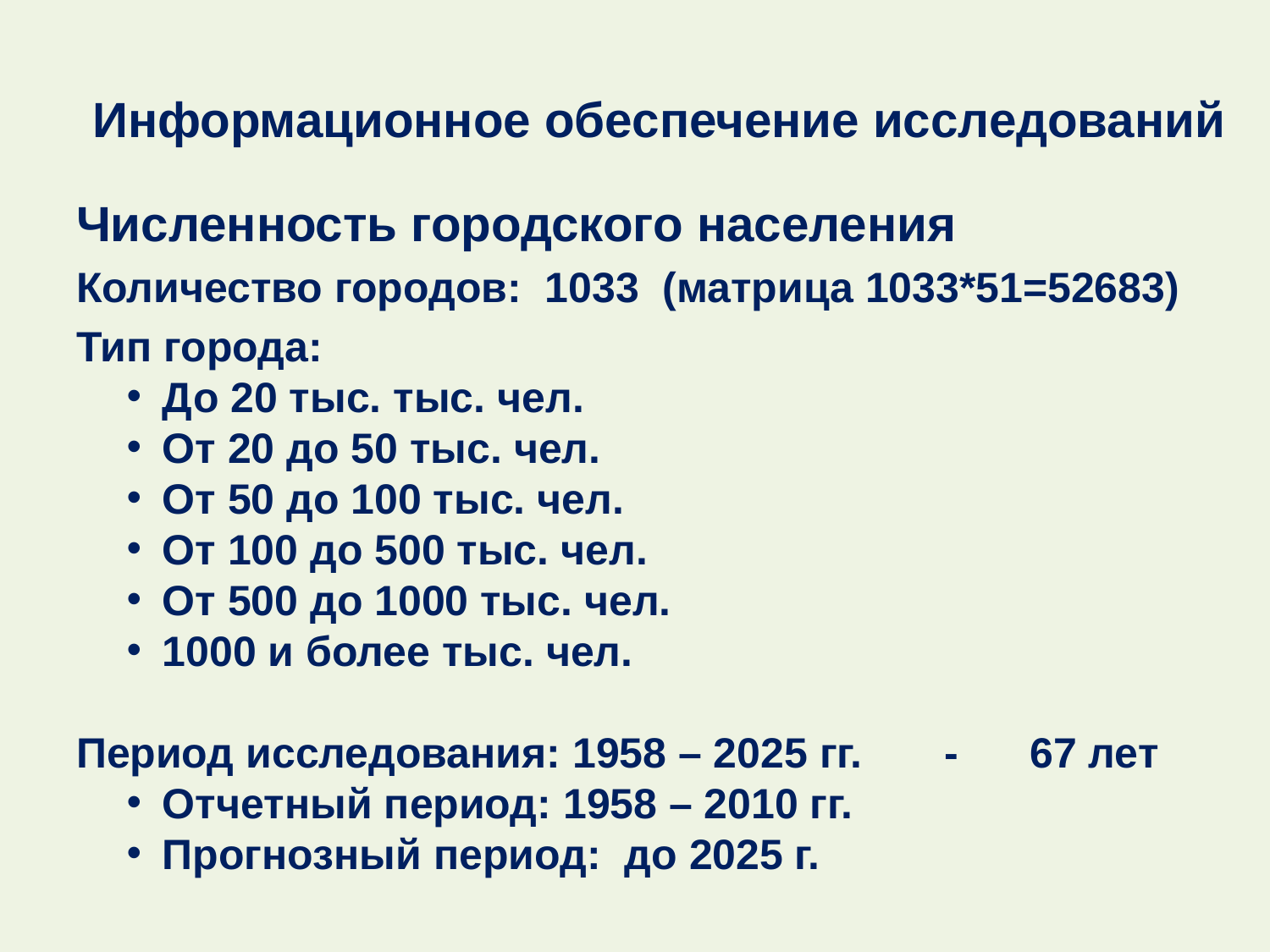

# Информационное обеспечение исследований
Численность городского населения
Количество городов:  1033  (матрица 1033*51=52683)
Тип города:
До 20 тыс. тыс. чел.
От 20 до 50 тыс. чел.
От 50 до 100 тыс. чел.
От 100 до 500 тыс. чел.
От 500 до 1000 тыс. чел.
1000 и более тыс. чел.

Период исследования: 1958 – 2025 гг.       -      67 лет
Отчетный период: 1958 – 2010 гг.
Прогнозный период:  до 2025 г.